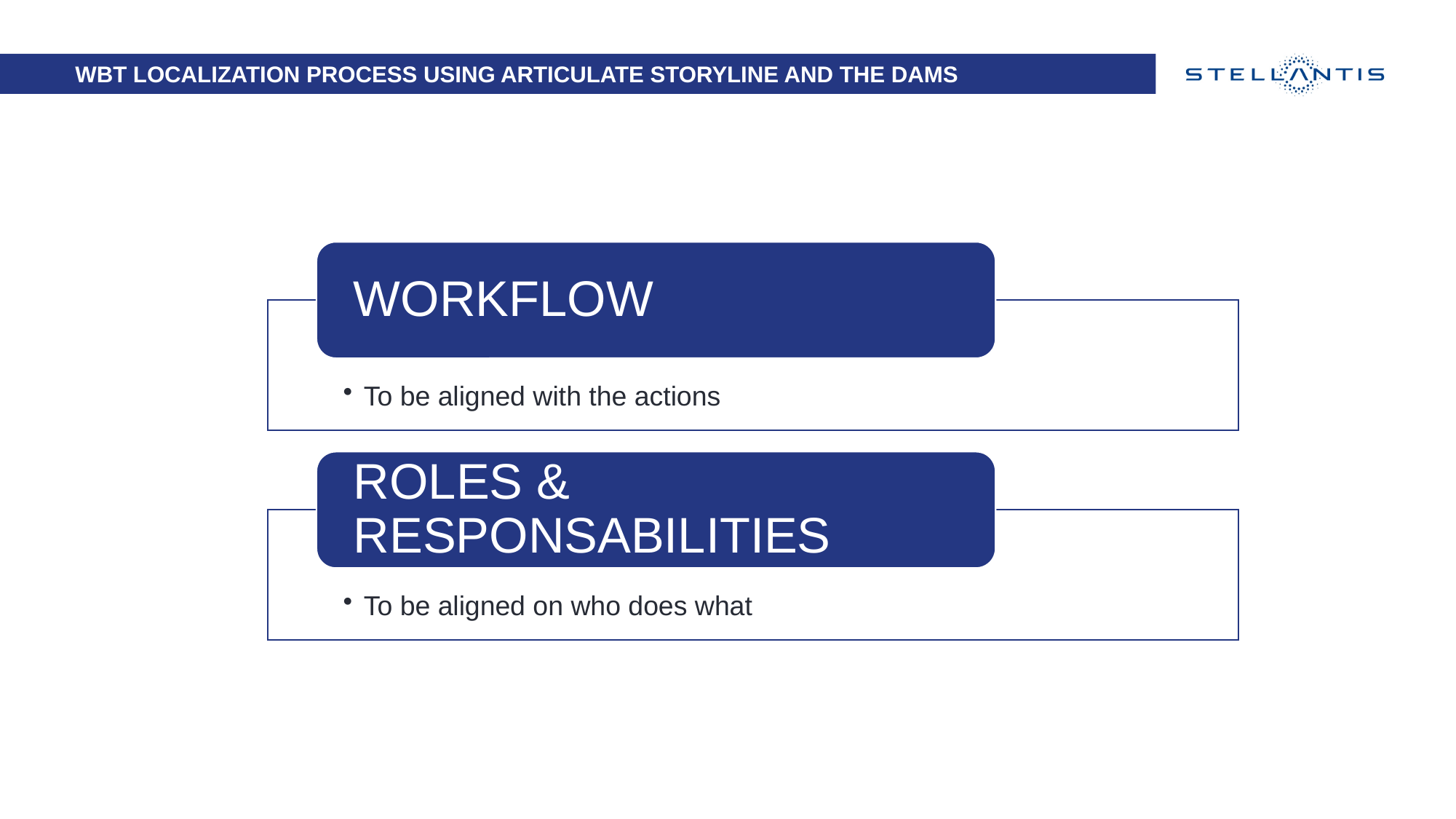

WBT LOCALIZATION PROCESS USING ARTICULATE STORYLINE AND THE DAMS
To be aligned with the actions
WORKFLOW
To be aligned on who does what
ROLES & RESPONSABILITIES